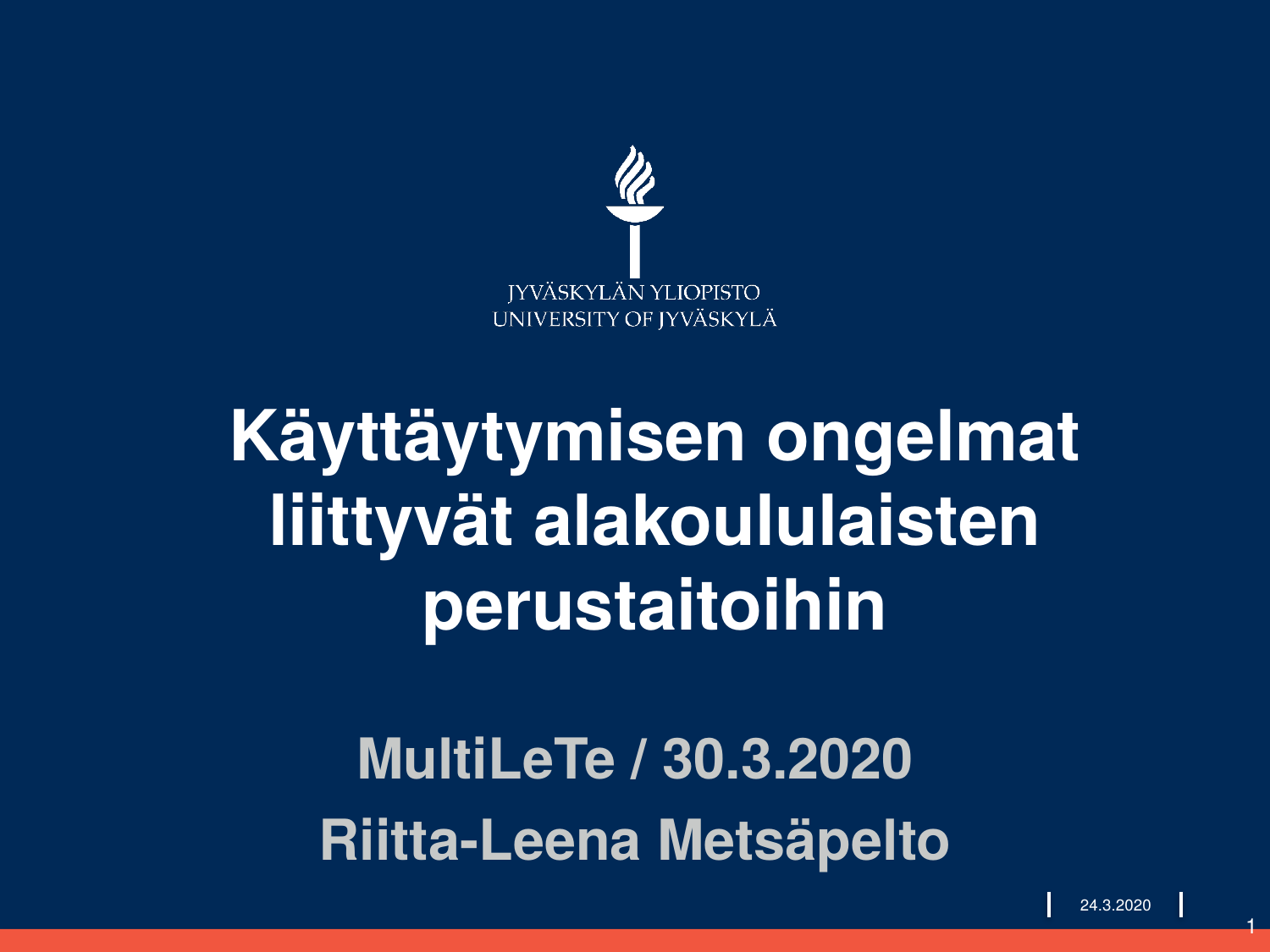

# Käyttäytymisen ongelmat liittyvät alakoululaisten perustaitoihin
MultiLeTe / 30.3.2020
Riitta-Leena Metsäpelto
24.3.2020
1